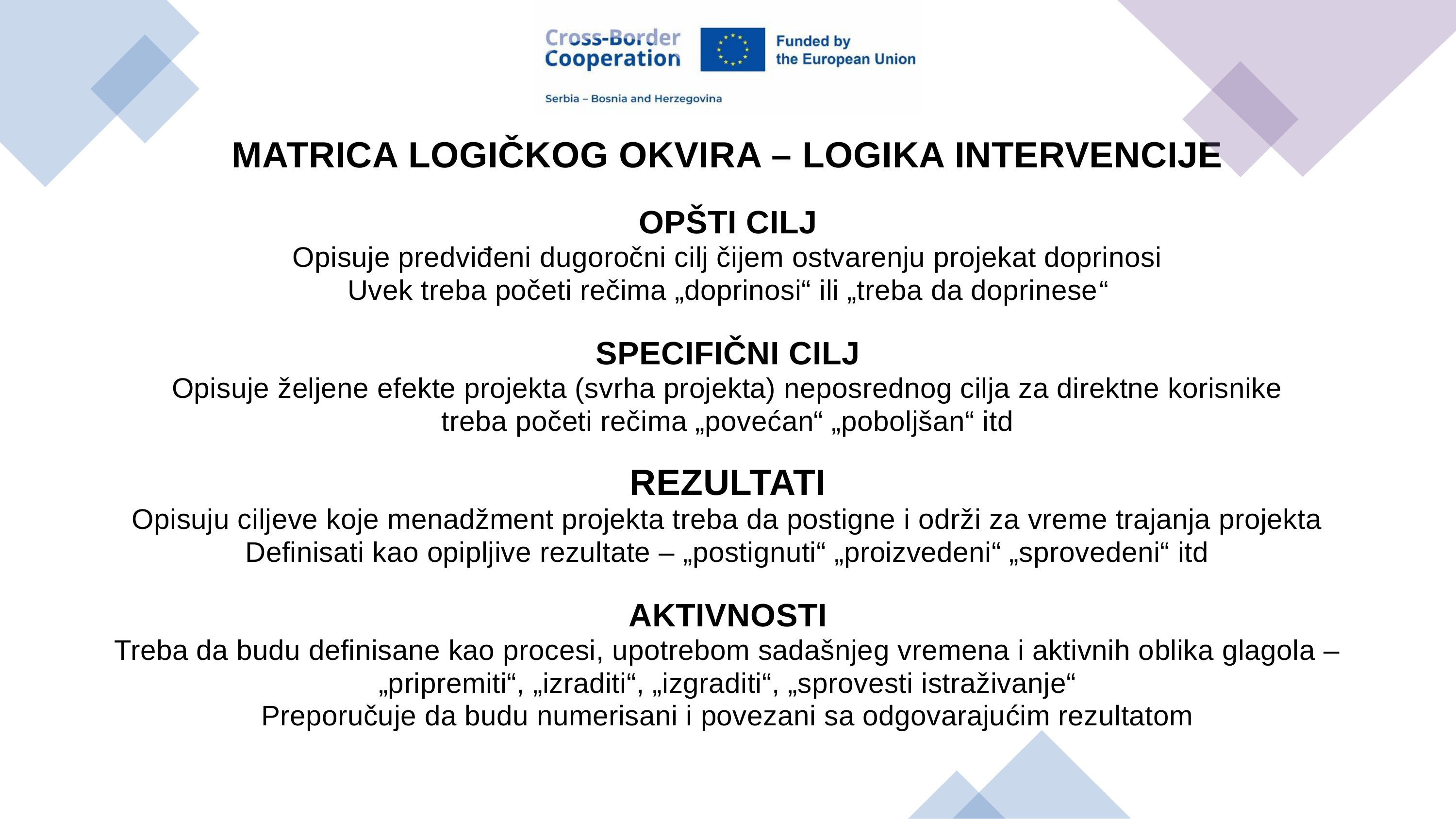

MATRICA LOGIČKOG OKVIRA – LOGIKA INTERVENCIJE

OPŠTI CILJ
Opisuje predviđeni dugoročni cilj čijem ostvarenju projekat doprinosi
Uvek treba početi rečima „doprinosi“ ili „treba da doprinese“

SPECIFIČNI CILJ
Opisuje željene efekte projekta (svrha projekta) neposrednog cilja za direktne korisnike
treba početi rečima „povećan“ „poboljšan“ itd

REZULTATI
Opisuju ciljeve koje menadžment projekta treba da postigne i održi za vreme trajanja projekta
Definisati kao opipljive rezultate – „postignuti“ „proizvedeni“ „sprovedeni“ itd

AKTIVNOSTI
Treba da budu definisane kao procesi, upotrebom sadašnjeg vremena i aktivnih oblika glagola – „pripremiti“, „izraditi“, „izgraditi“, „sprovesti istraživanje“
Preporučuje da budu numerisani i povezani sa odgovarajućim rezultatom